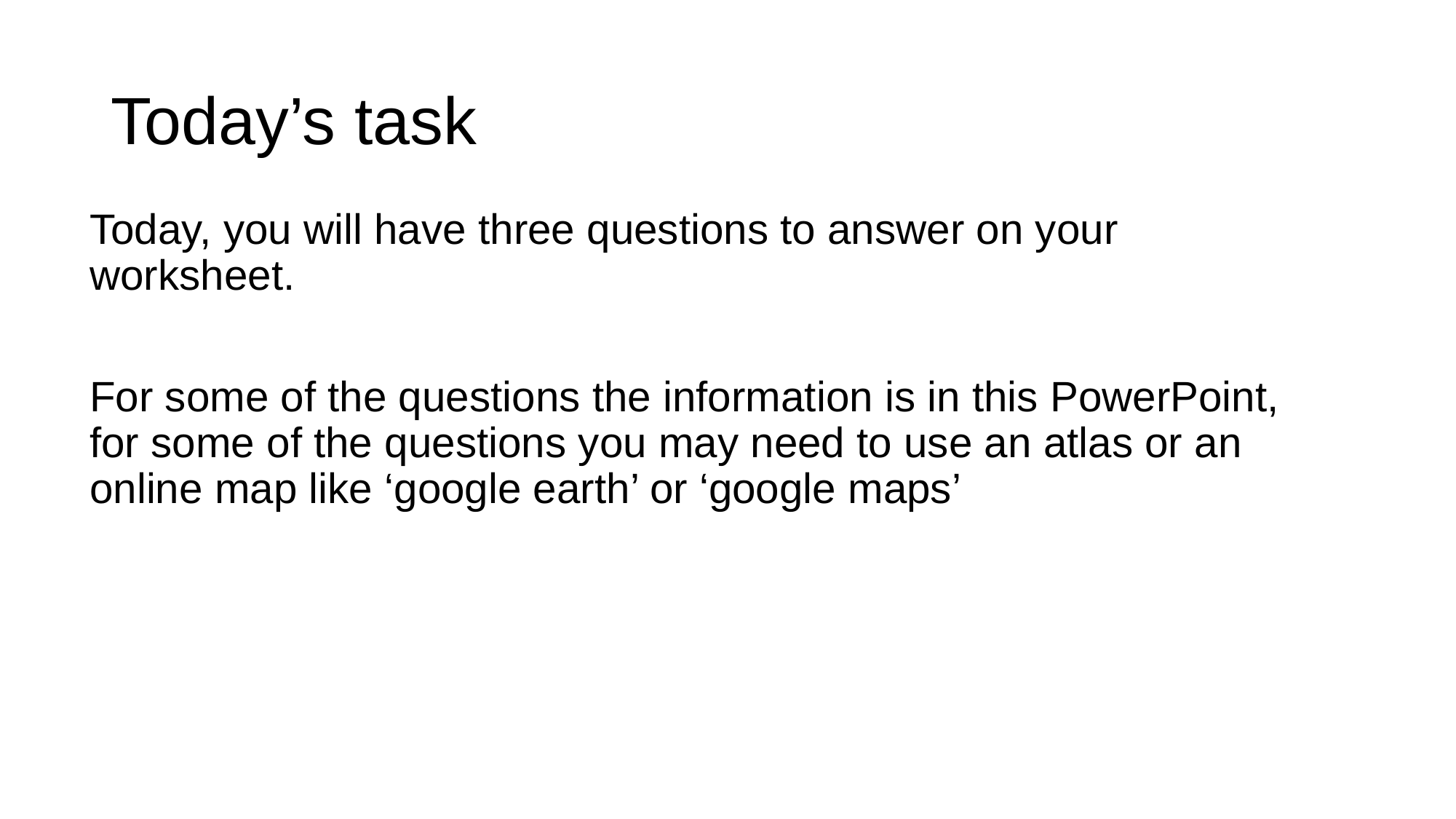

# Today’s task
Today, you will have three questions to answer on your worksheet.

For some of the questions the information is in this PowerPoint, for some of the questions you may need to use an atlas or an online map like ‘google earth’ or ‘google maps’